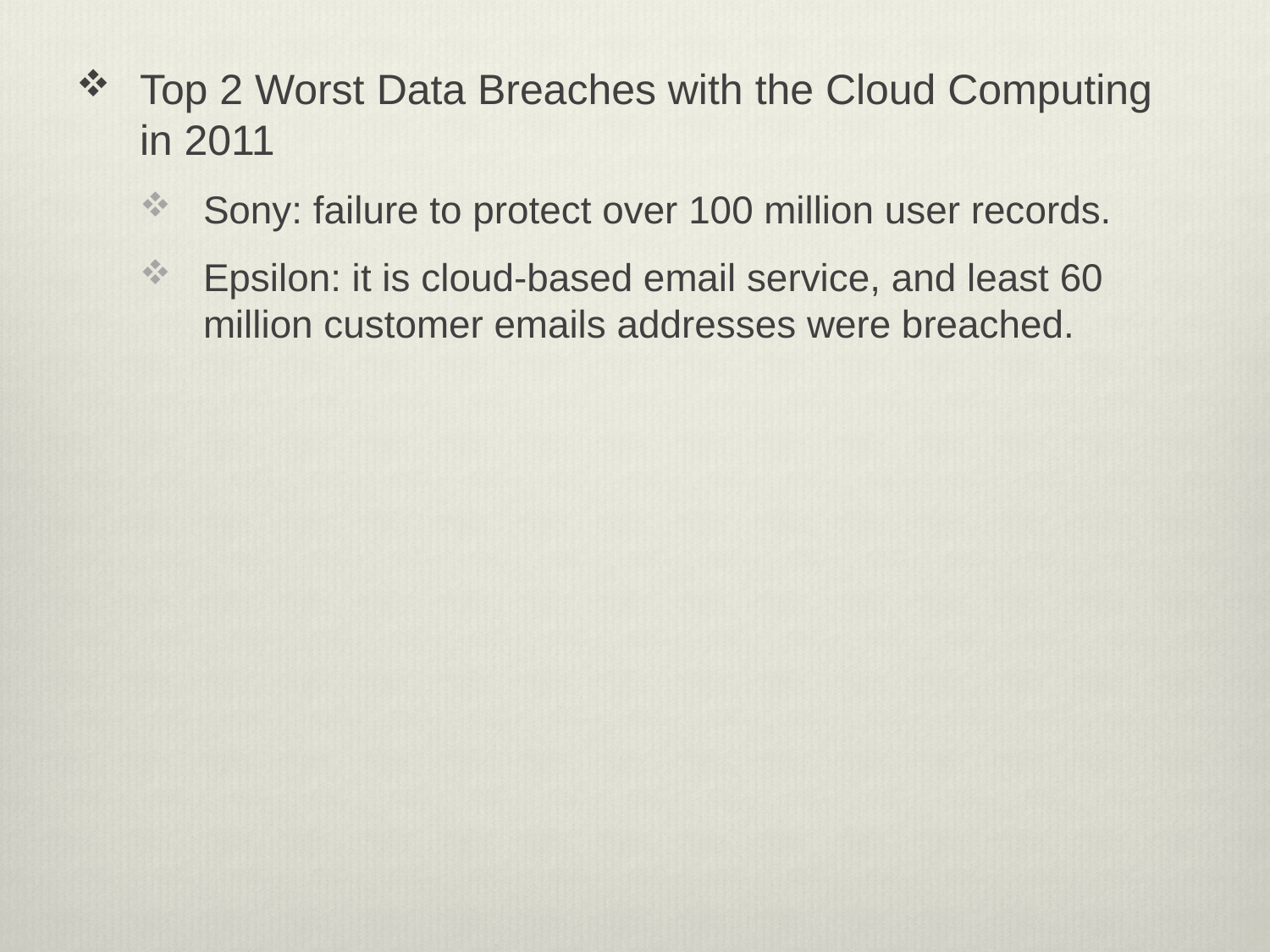

Top 2 Worst Data Breaches with the Cloud Computing in 2011
Sony: failure to protect over 100 million user records.
Epsilon: it is cloud-based email service, and least 60 million customer emails addresses were breached.